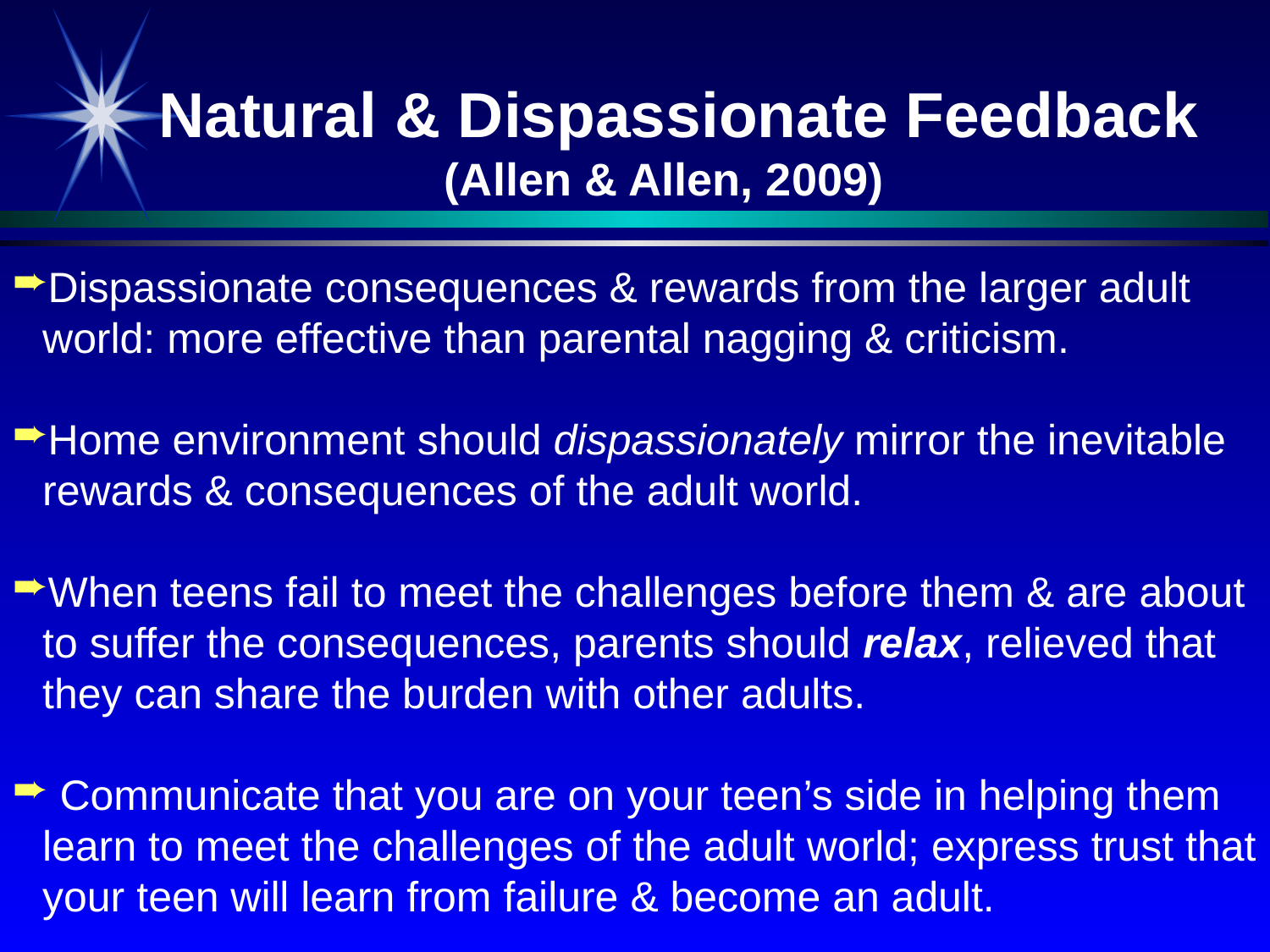

Natural & Dispassionate Feedback
                                  (Allen & Allen, 2009)

Dispassionate consequences & rewards from the larger adult world: more effective than parental nagging & criticism.

Home environment should dispassionately mirror the inevitable rewards & consequences of the adult world.

When teens fail to meet the challenges before them & are about to suffer the consequences, parents should relax, relieved that they can share the burden with other adults.

 Communicate that you are on your teen’s side in helping them learn to meet the challenges of the adult world; express trust that your teen will learn from failure & become an adult.